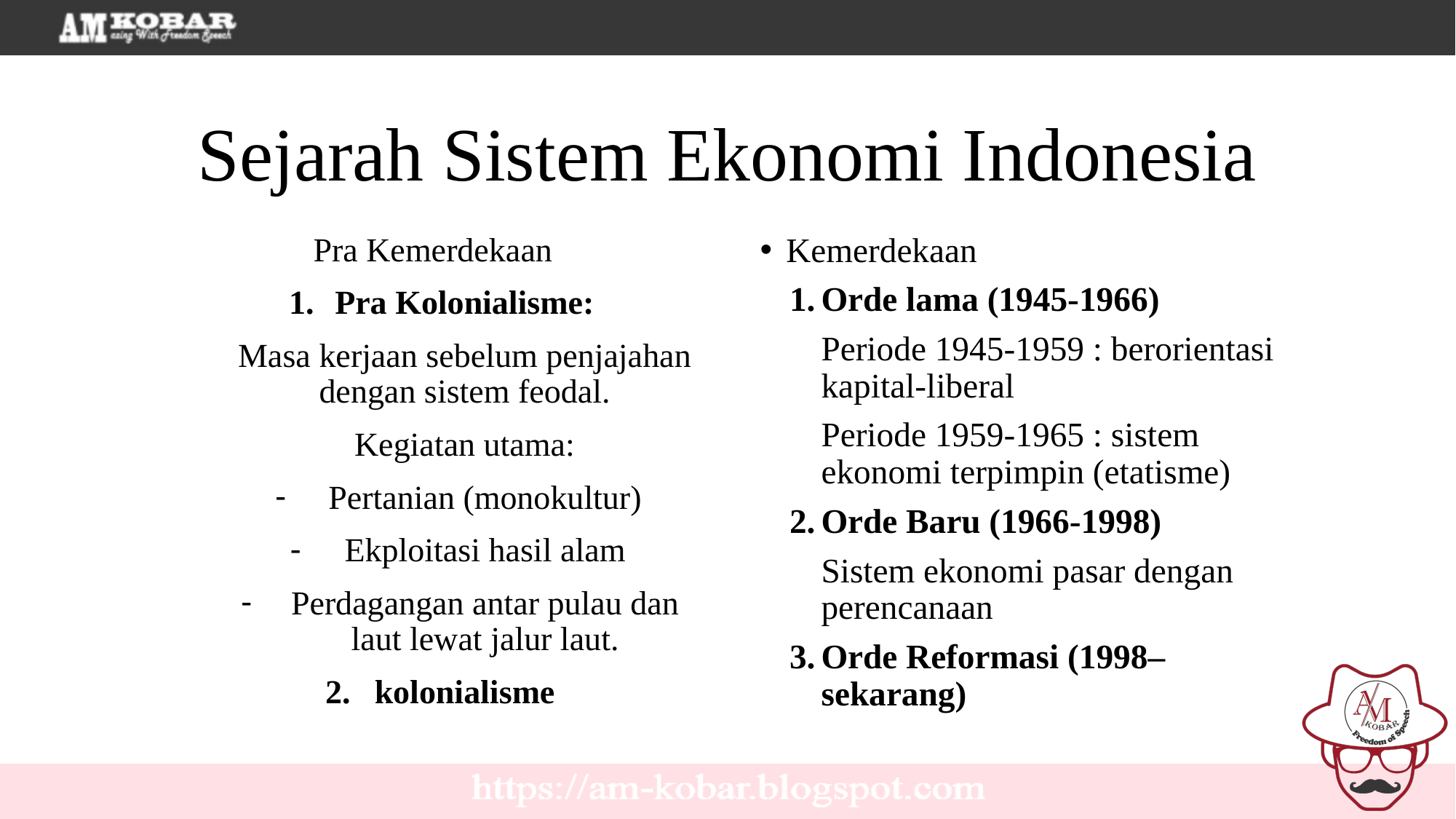

Sejarah Sistem Ekonomi Indonesia
Pra Kemerdekaan
Pra Kolonialisme:
Masa kerjaan sebelum penjajahan dengan sistem feodal.
Kegiatan utama:
Pertanian (monokultur)
Ekploitasi hasil alam
Perdagangan antar pulau dan laut lewat jalur laut.
kolonialisme
Kemerdekaan
Orde lama (1945-1966)
Periode 1945-1959 : berorientasi kapital-liberal
Periode 1959-1965 : sistem ekonomi terpimpin (etatisme)
Orde Baru (1966-1998)
Sistem ekonomi pasar dengan perencanaan
Orde Reformasi (1998–sekarang)